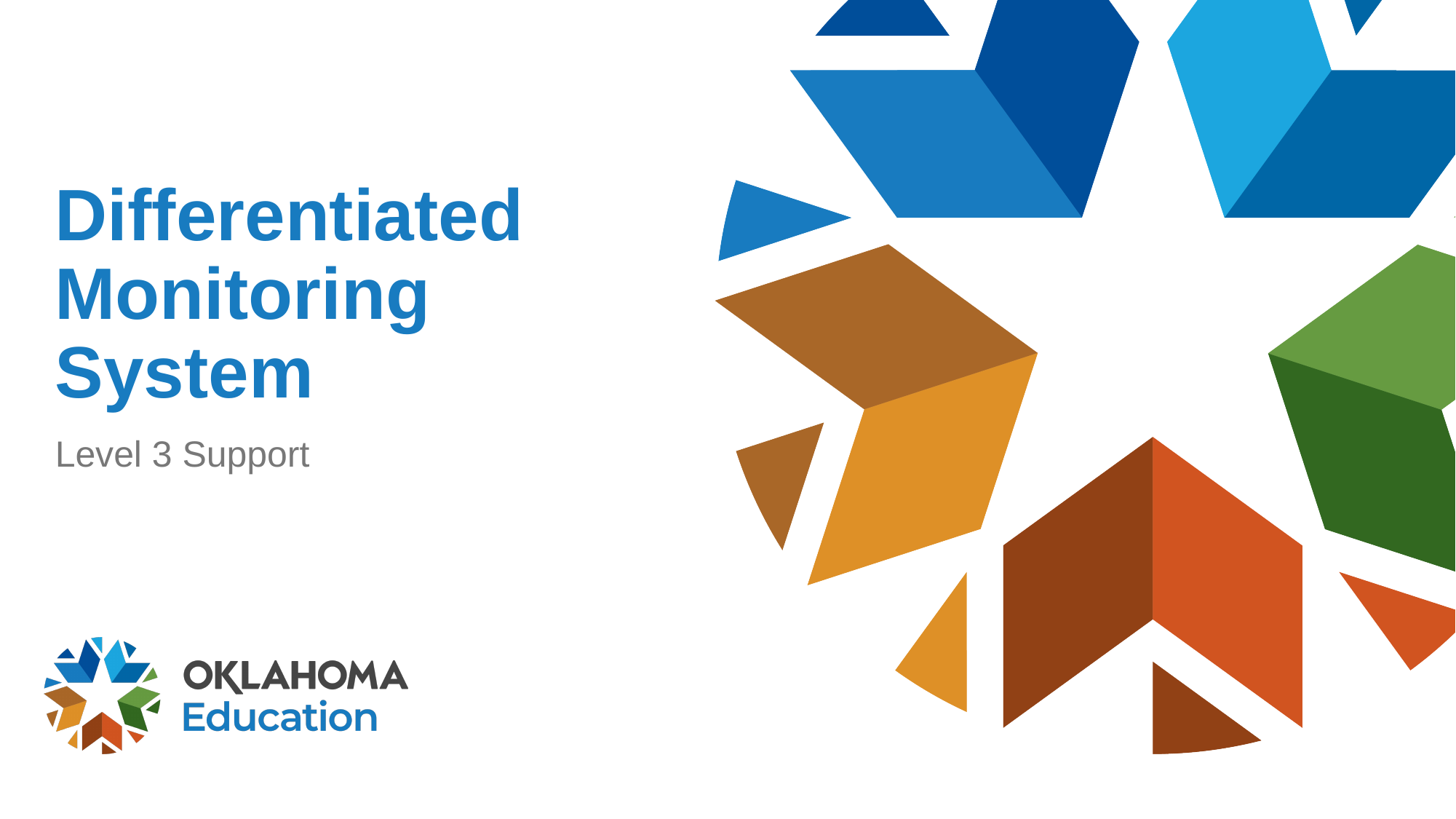

# Differentiated Monitoring System
Level 3 Support